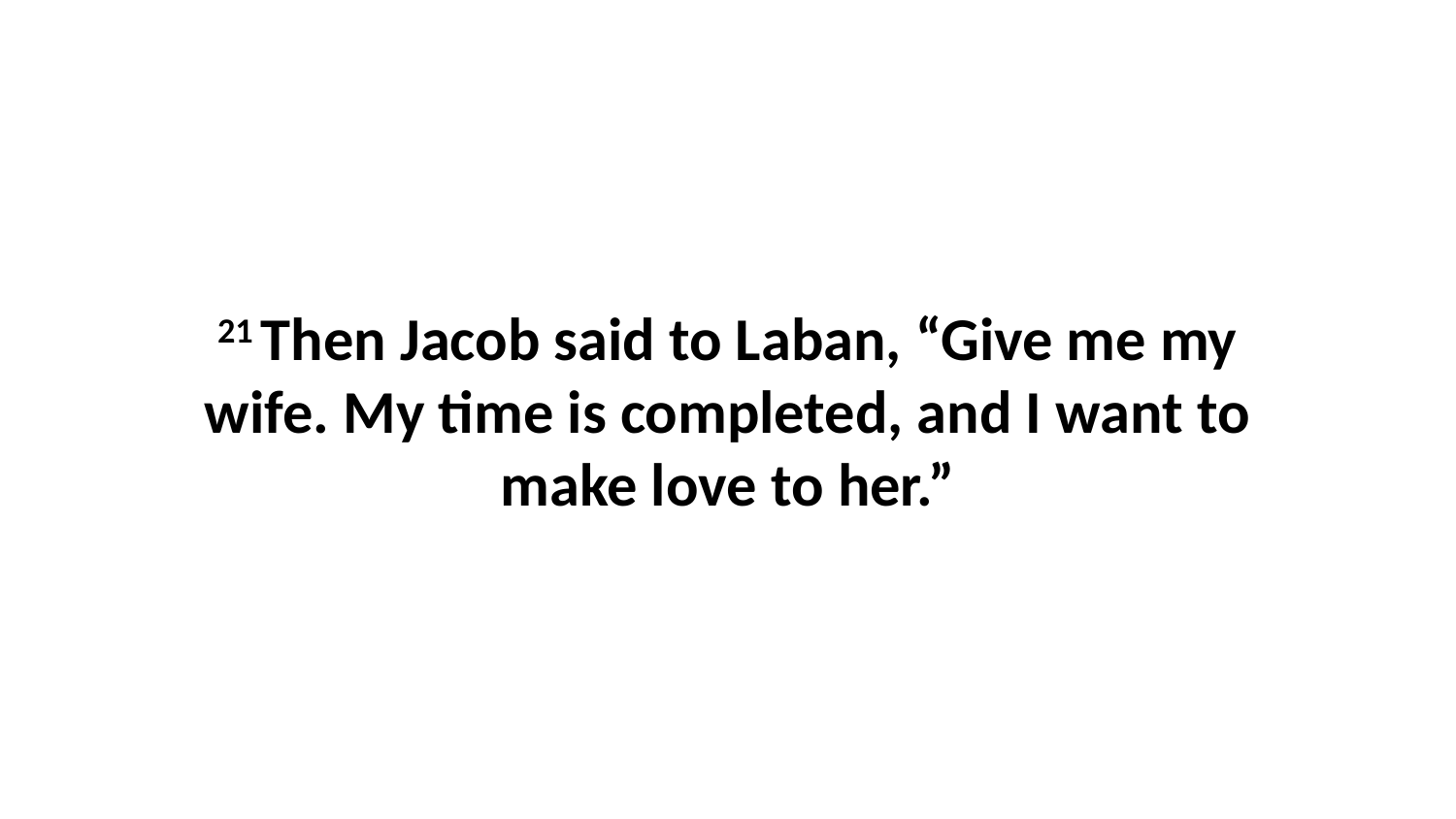

21 Then Jacob said to Laban, “Give me my wife. My time is completed, and I want to make love to her.”